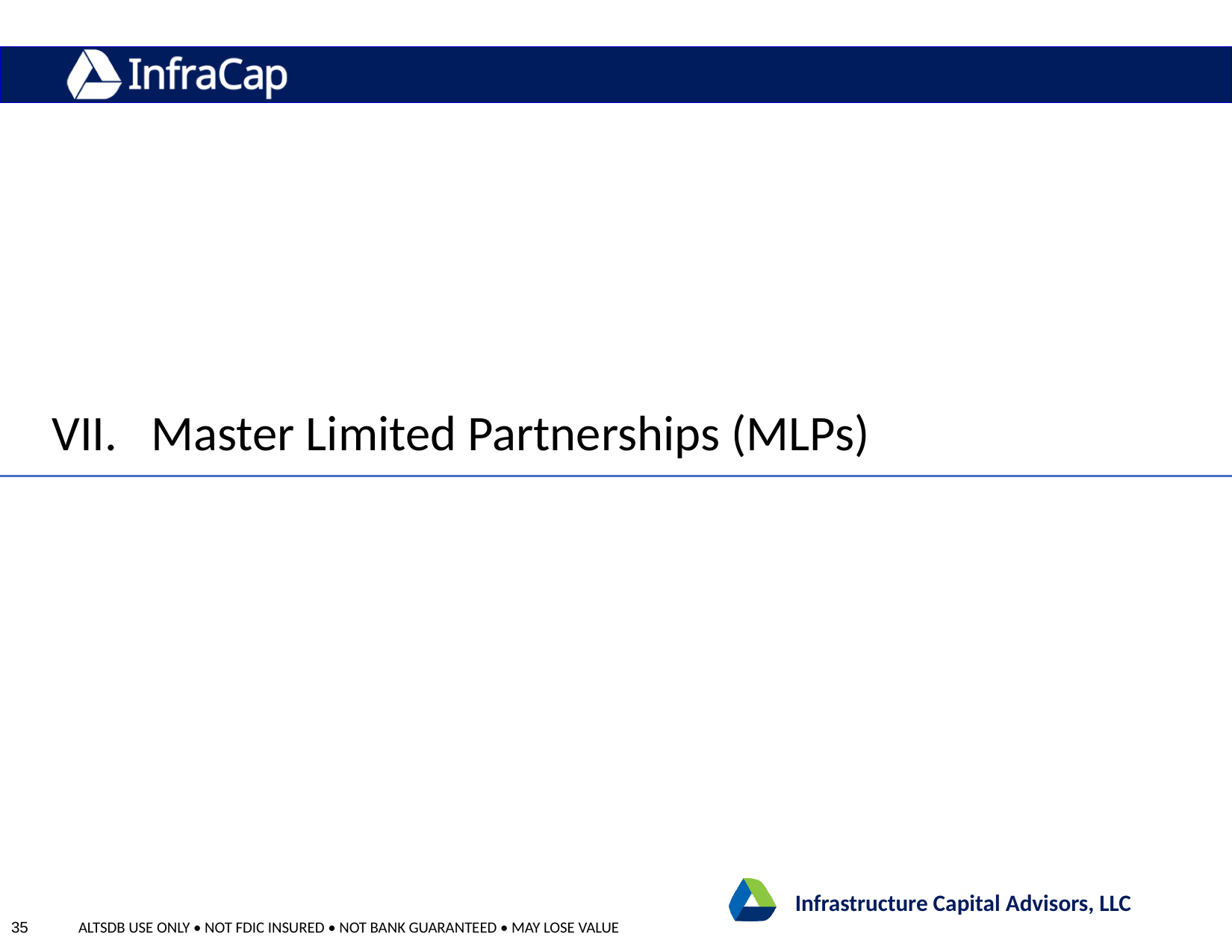

VII.   Master Limited Partnerships (MLPs)

Infrastructure Capital Advisors, LLC
Infrastructure Capital Management, LLC
Infrastructure Capital Advisors, LLC
35
ALTSDB USE ONLY • NOT FDIC INSURED • NOT BANK GUARANTEED • MAY LOSE VALUE